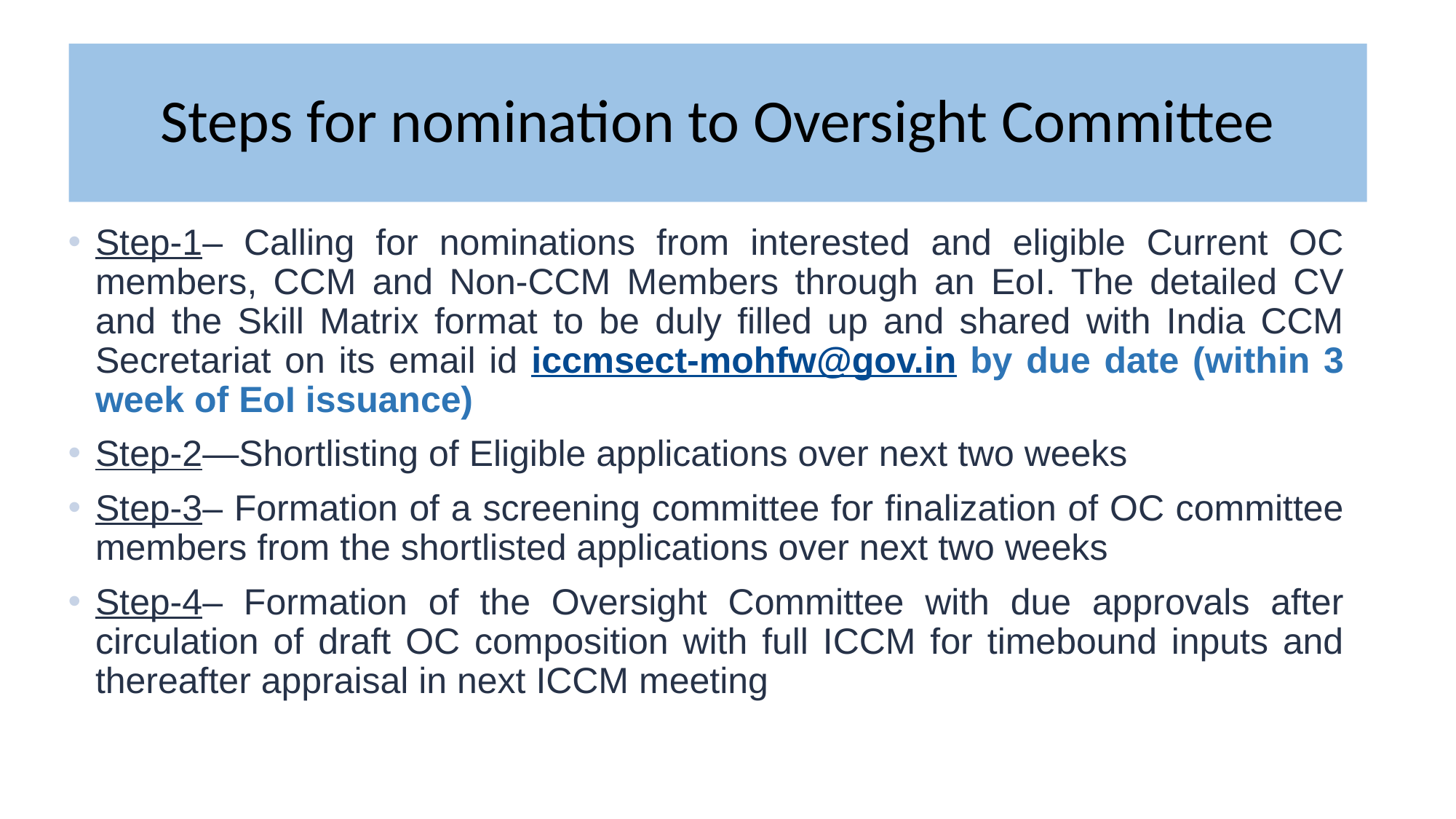

# Steps for nomination to Oversight Committee
Step-1– Calling for nominations from interested and eligible Current OC members, CCM and Non-CCM Members through an EoI. The detailed CV and the Skill Matrix format to be duly filled up and shared with India CCM Secretariat on its email id iccmsect-mohfw@gov.in by due date (within 3 week of EoI issuance)
Step-2—Shortlisting of Eligible applications over next two weeks
Step-3– Formation of a screening committee for finalization of OC committee members from the shortlisted applications over next two weeks
Step-4– Formation of the Oversight Committee with due approvals after circulation of draft OC composition with full ICCM for timebound inputs and thereafter appraisal in next ICCM meeting